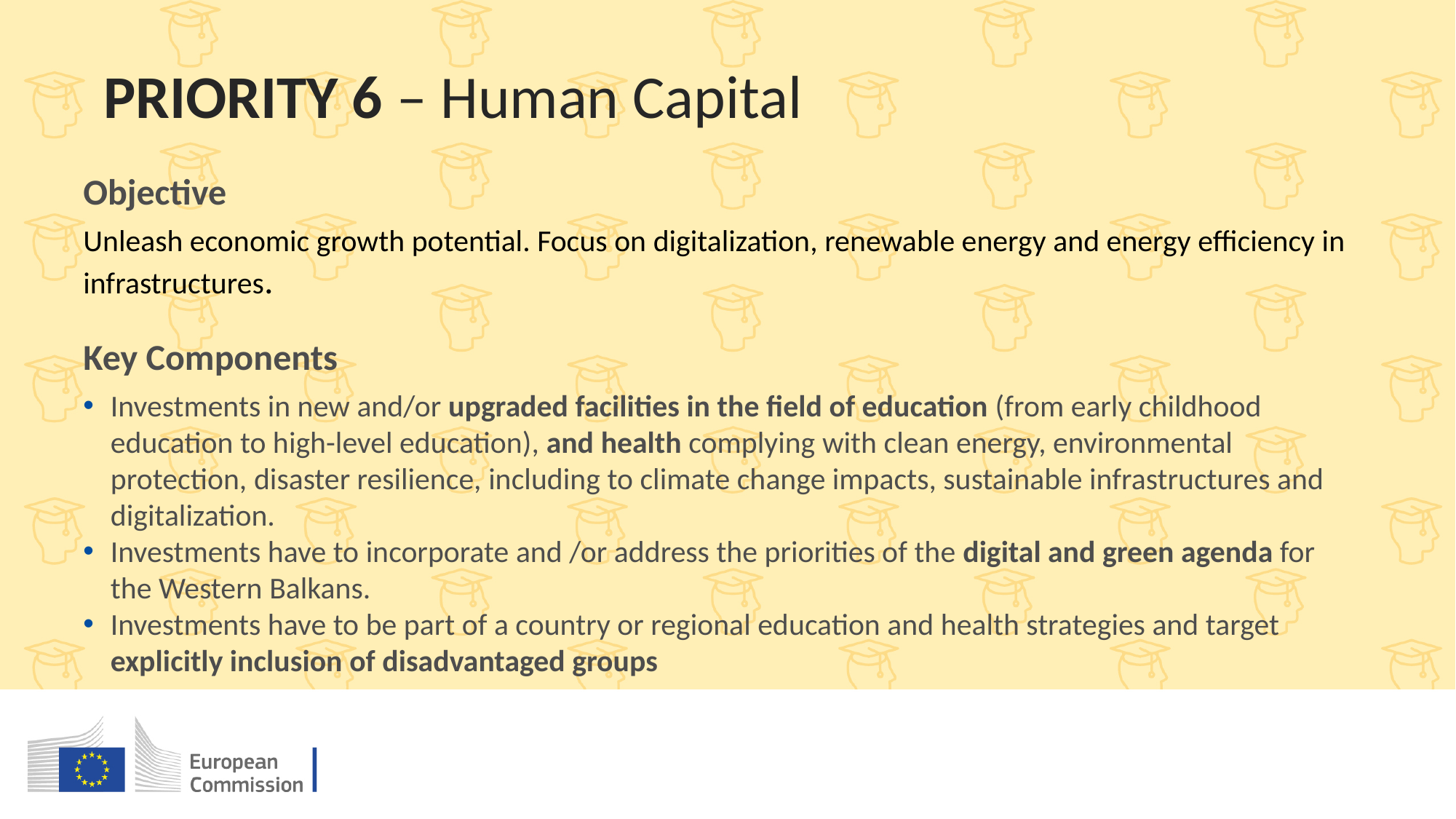

# PRIORITY 6 – Human Capital
Objective
Unleash economic growth potential. Focus on digitalization, renewable energy and energy efficiency in infrastructures.
Key Components
Investments in new and/or upgraded facilities in the field of education (from early childhood education to high-level education), and health complying with clean energy, environmental protection, disaster resilience, including to climate change impacts, sustainable infrastructures and digitalization.
Investments have to incorporate and /or address the priorities of the digital and green agenda for the Western Balkans.
Investments have to be part of a country or regional education and health strategies and target explicitly inclusion of disadvantaged groups